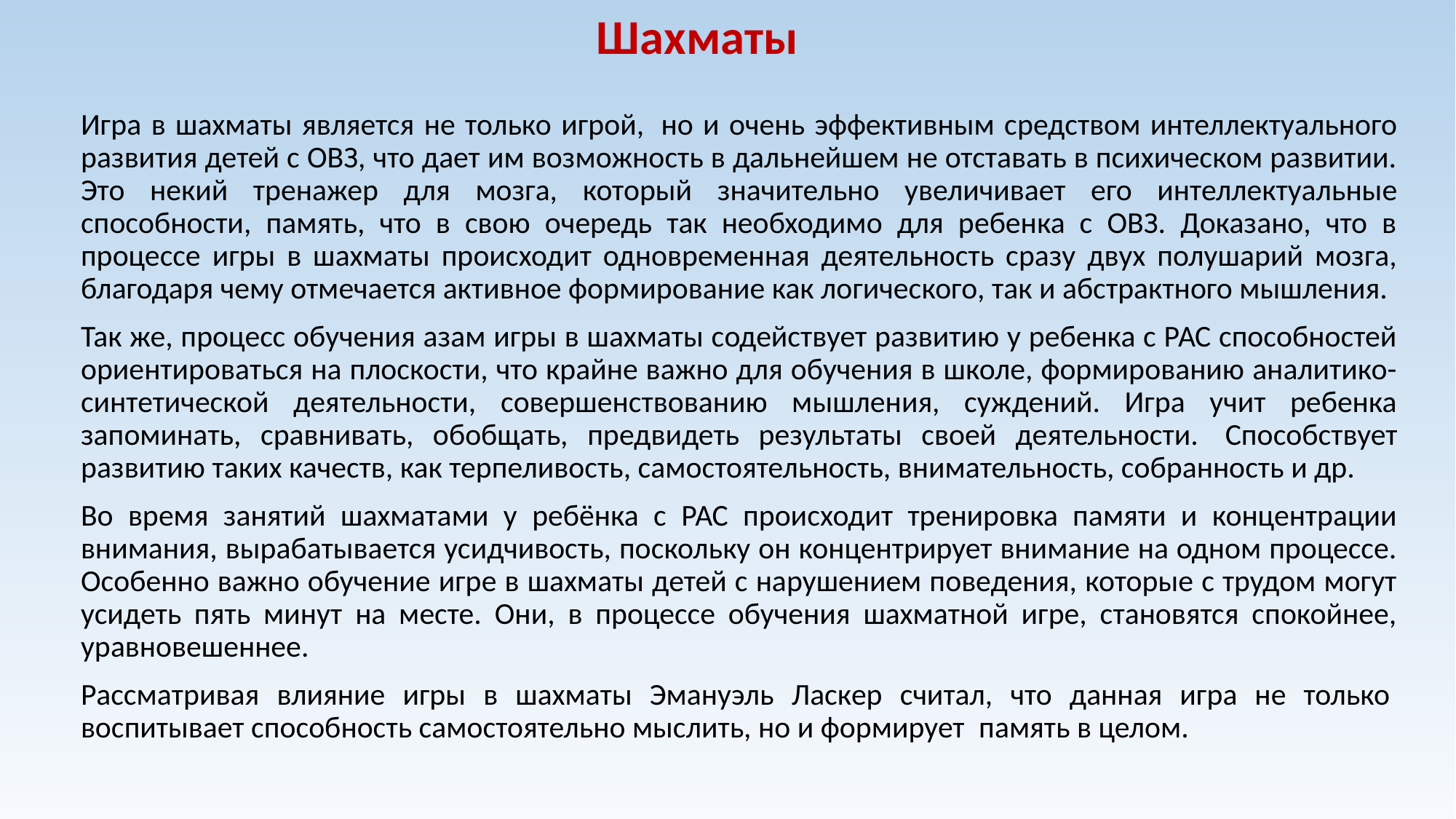

# Шахматы
Игра в шахматы является не только игрой,  но и очень эффективным средством интеллектуального развития детей с ОВЗ, что дает им возможность в дальнейшем не отставать в психическом развитии. Это некий тренажер для мозга, который значительно увеличивает его интеллектуальные способности, память, что в свою очередь так необходимо для ребенка с ОВЗ. Доказано, что в процессе игры в шахматы происходит одновременная деятельность сразу двух полушарий мозга, благодаря чему отмечается активное формирование как логического, так и абстрактного мышления.
Так же, процесс обучения азам игры в шахматы содействует развитию у ребенка с РАС способностей ориентироваться на плоскости, что крайне важно для обучения в школе, формированию аналитико-синтетической деятельности, совершенствованию мышления, суждений. Игра учит ребенка запоминать, сравнивать, обобщать, предвидеть результаты своей деятельности.  Способствует развитию таких качеств, как терпеливость, самостоятельность, внимательность, собранность и др.
Во время занятий шахматами у ребёнка с РАС происходит тренировка памяти и концентрации внимания, вырабатывается усидчивость, поскольку он концентрирует внимание на одном процессе. Особенно важно обучение игре в шахматы детей с нарушением поведения, которые с трудом могут усидеть пять минут на месте. Они, в процессе обучения шахматной игре, становятся спокойнее, уравновешеннее.
Рассматривая влияние игры в шахматы Эмануэль Ласкер считал, что данная игра не только  воспитывает способность самостоятельно мыслить, но и формирует  память в целом.